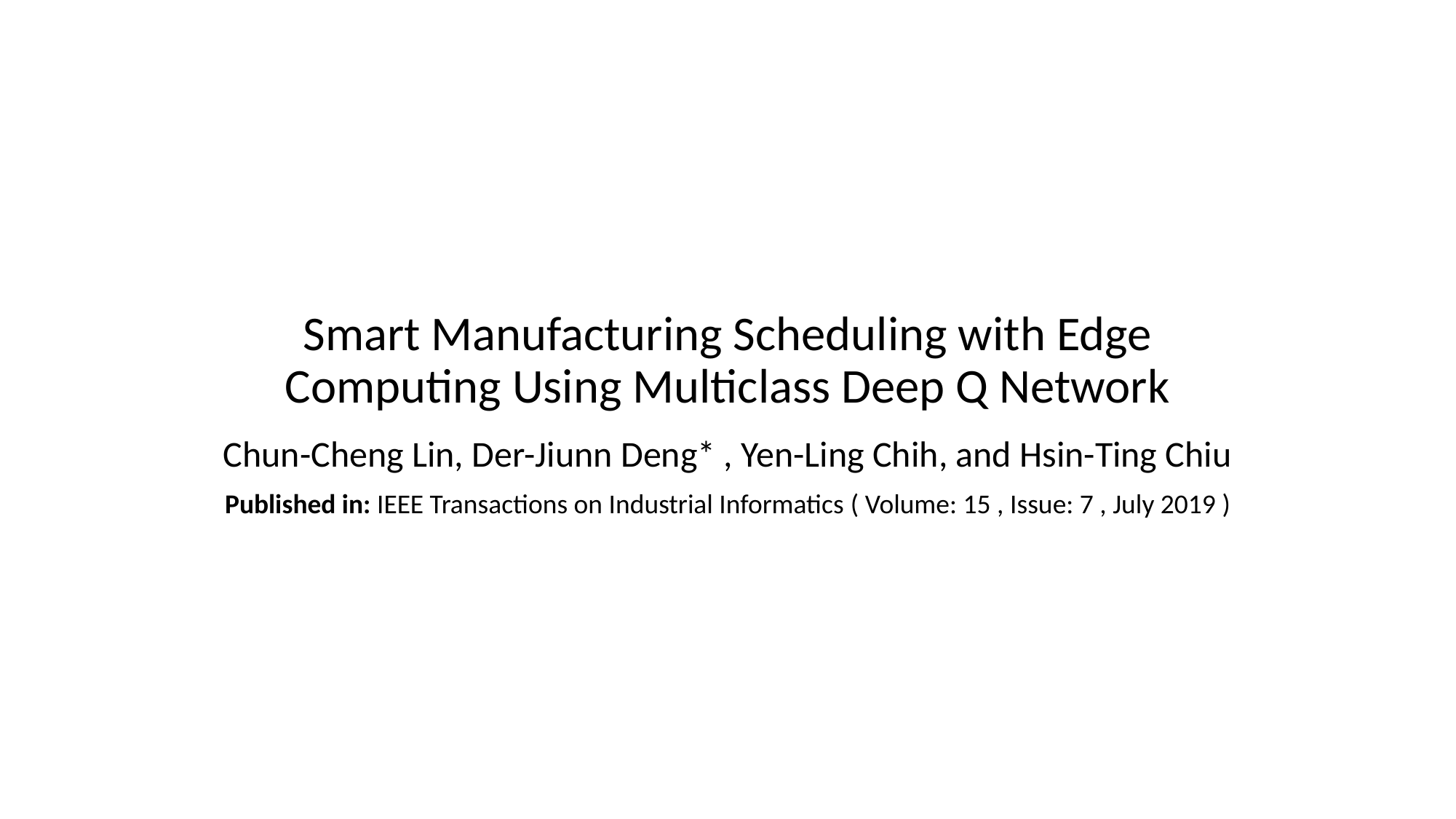

# Smart Manufacturing Scheduling with Edge Computing Using Multiclass Deep Q Network
Chun-Cheng Lin, Der-Jiunn Deng* , Yen-Ling Chih, and Hsin-Ting Chiu
Published in: IEEE Transactions on Industrial Informatics ( Volume: 15 , Issue: 7 , July 2019 )